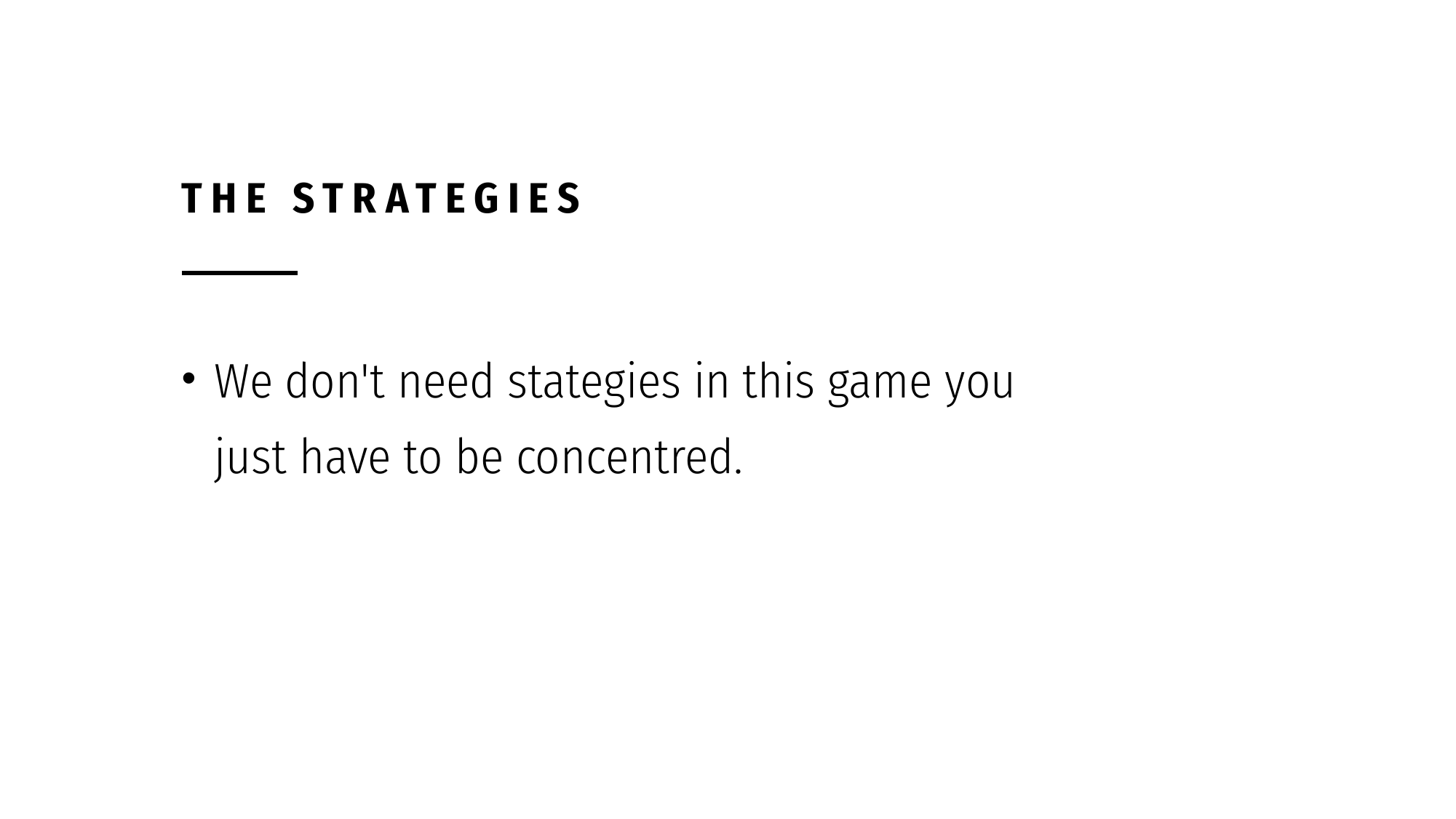

# The strategies
We don't need stategies in this game you just have to be concentred.